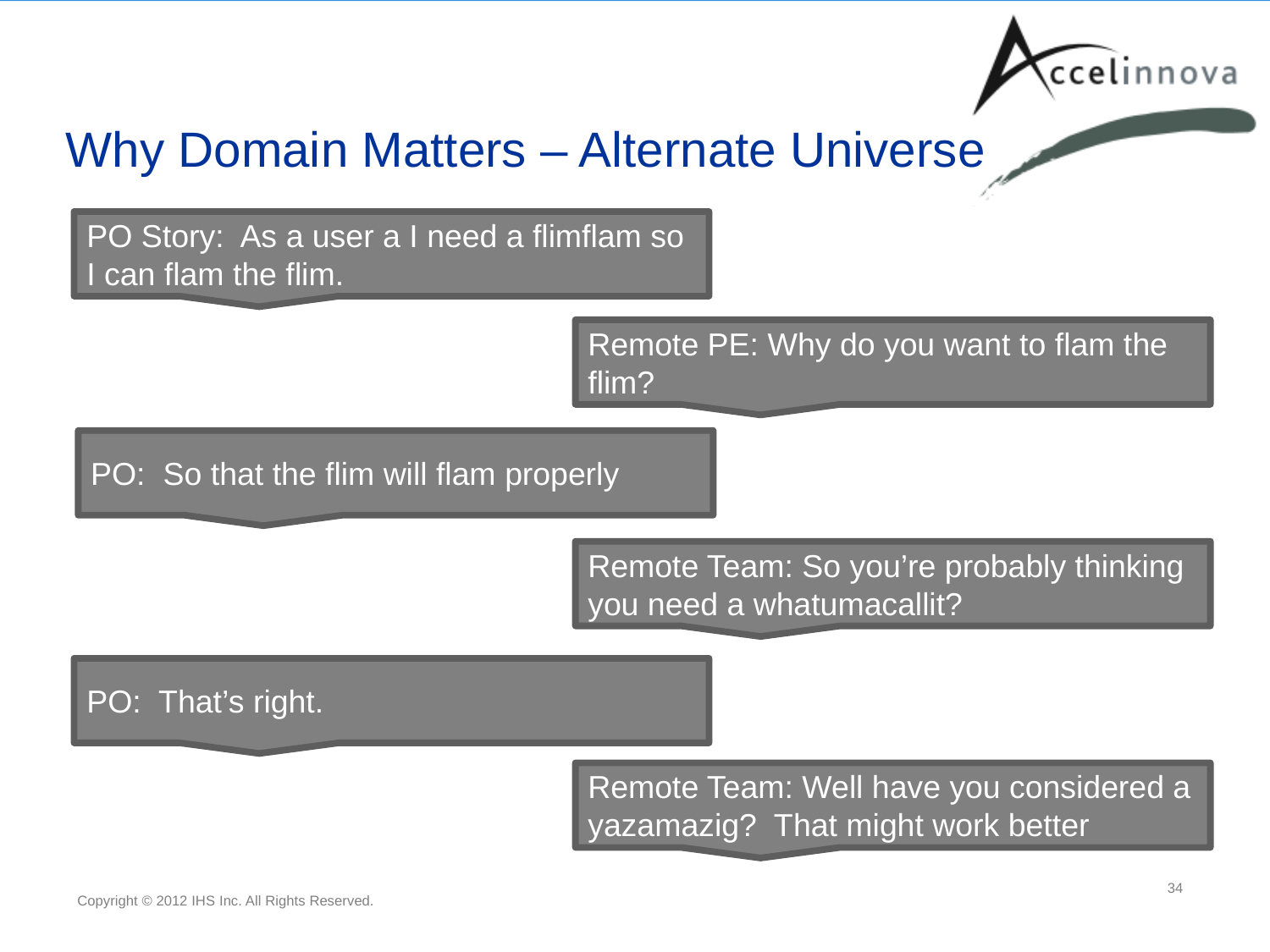

# Why Domain Matters – Alternate Universe
PO Story:  As a user a I need a flimflam so I can flam the flim.
Remote PE: Why do you want to flam the flim?
PO:  So that the flim will flam properly
Remote Team: So you’re probably thinking you need a whatumacallit?
PO:  That’s right.
Remote Team: Well have you considered a yazamazig?  That might work better
34